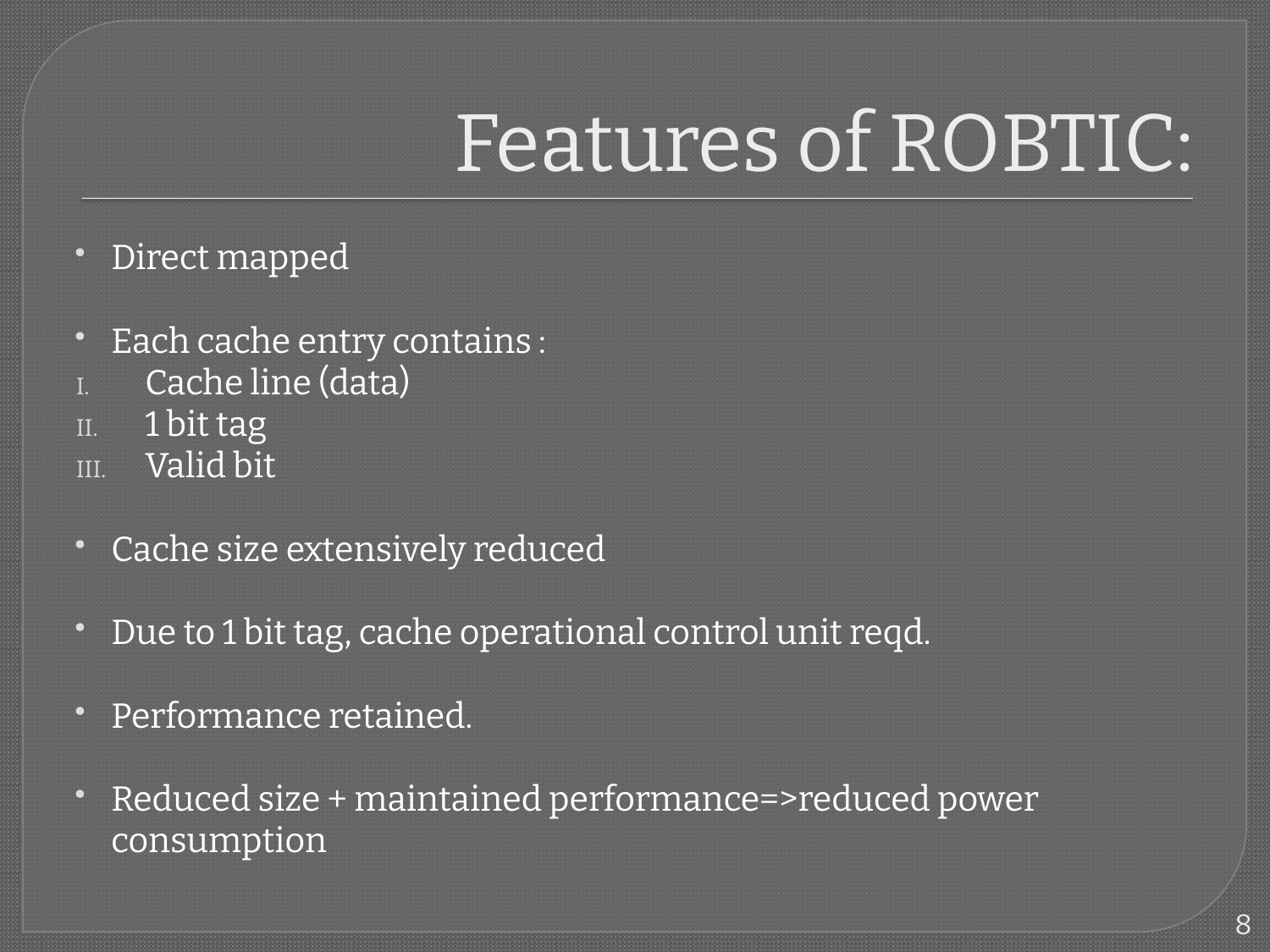

# Features of ROBTIC:
Direct mapped

Each cache entry contains :
Cache line (data)
1 bit tag
Valid bit

Cache size extensively reduced

Due to 1 bit tag, cache operational control unit reqd.

Performance retained.

Reduced size + maintained performance=>reduced power consumption

8